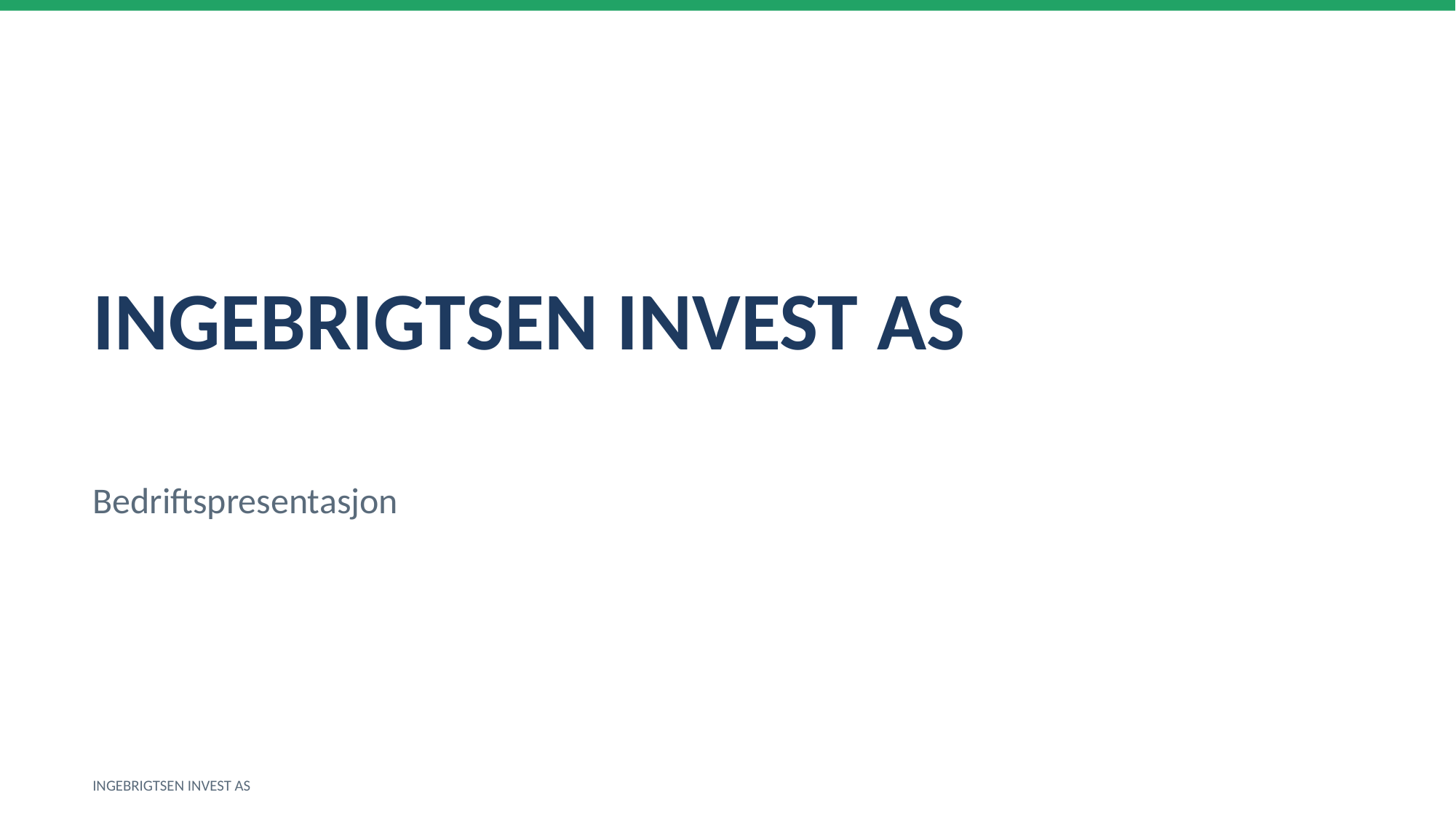

INGEBRIGTSEN INVEST AS
Bedriftspresentasjon
INGEBRIGTSEN INVEST AS